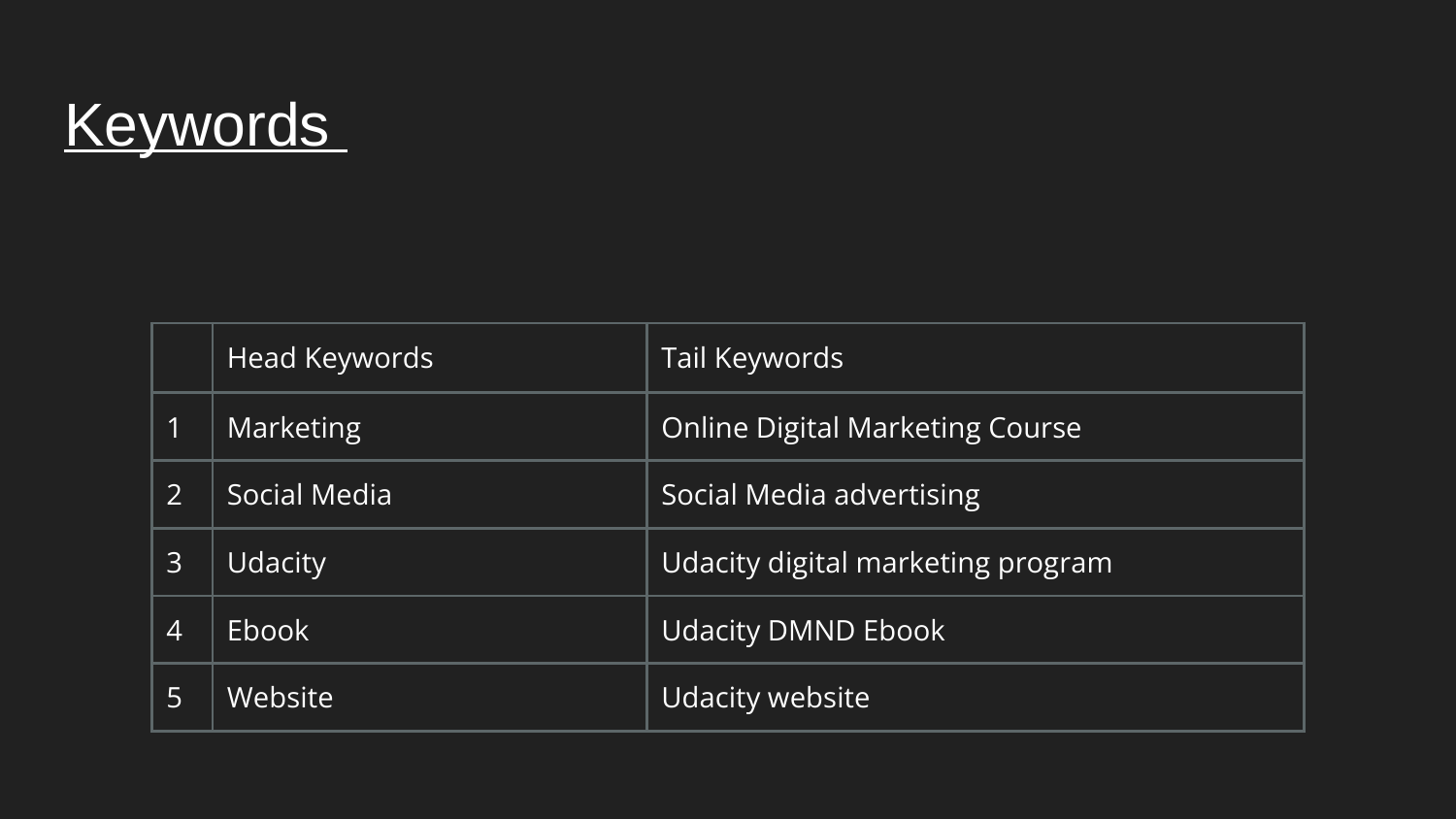

# Keywords

|  | Head Keywords | Tail Keywords |
| --- | --- | --- |
| 1 | Marketing | Online Digital Marketing Course |
| 2 | Social Media | Social Media advertising |
| 3 | Udacity | Udacity digital marketing program |
| 4 | Ebook | Udacity DMND Ebook |
| 5 | Website | Udacity website |